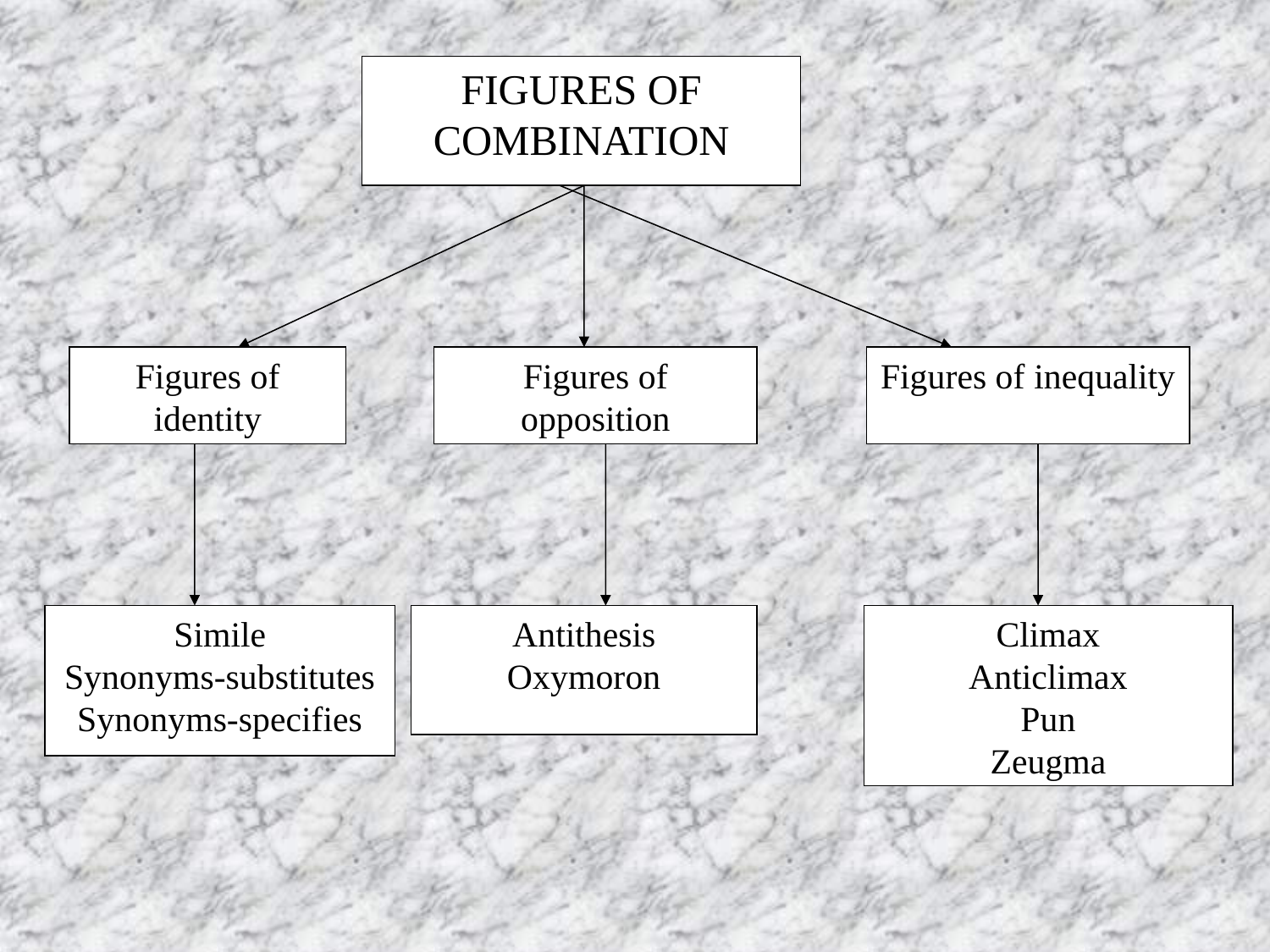

FIGURES OF COMBINATION

Figures of identity
Figures of opposition
Figures of inequality

Simile
Synonyms-substitutes
Synonyms-specifies
Antithesis
Oxymoron
Climax
Anticlimax
Pun
Zeugma